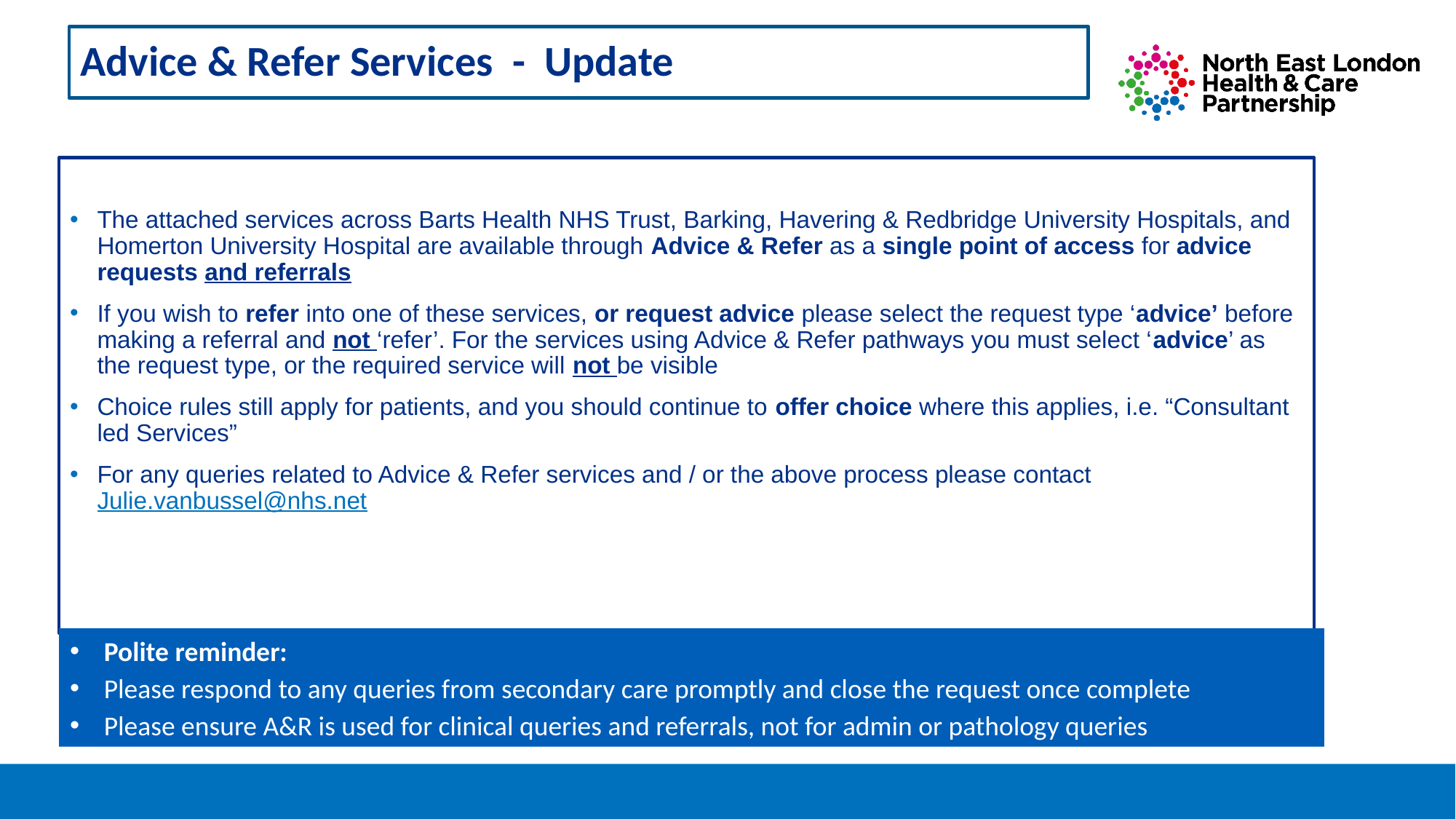

# Advice & Refer Services  -  Update

The attached services across Barts Health NHS Trust, Barking, Havering & Redbridge University Hospitals, and Homerton University Hospital are available through Advice & Refer as a single point of access for advice requests and referrals
If you wish to refer into one of these services, or request advice please select the request type ‘advice’ before making a referral and not ‘refer’. For the services using Advice & Refer pathways you must select ‘advice’ as the request type, or the required service will not be visible
Choice rules still apply for patients, and you should continue to offer choice where this applies, i.e. “Consultant led Services”
For any queries related to Advice & Refer services and / or the above process please contact Julie.vanbussel@nhs.net

Polite reminder:
Please respond to any queries from secondary care promptly and close the request once complete
Please ensure A&R is used for clinical queries and referrals, not for admin or pathology queries